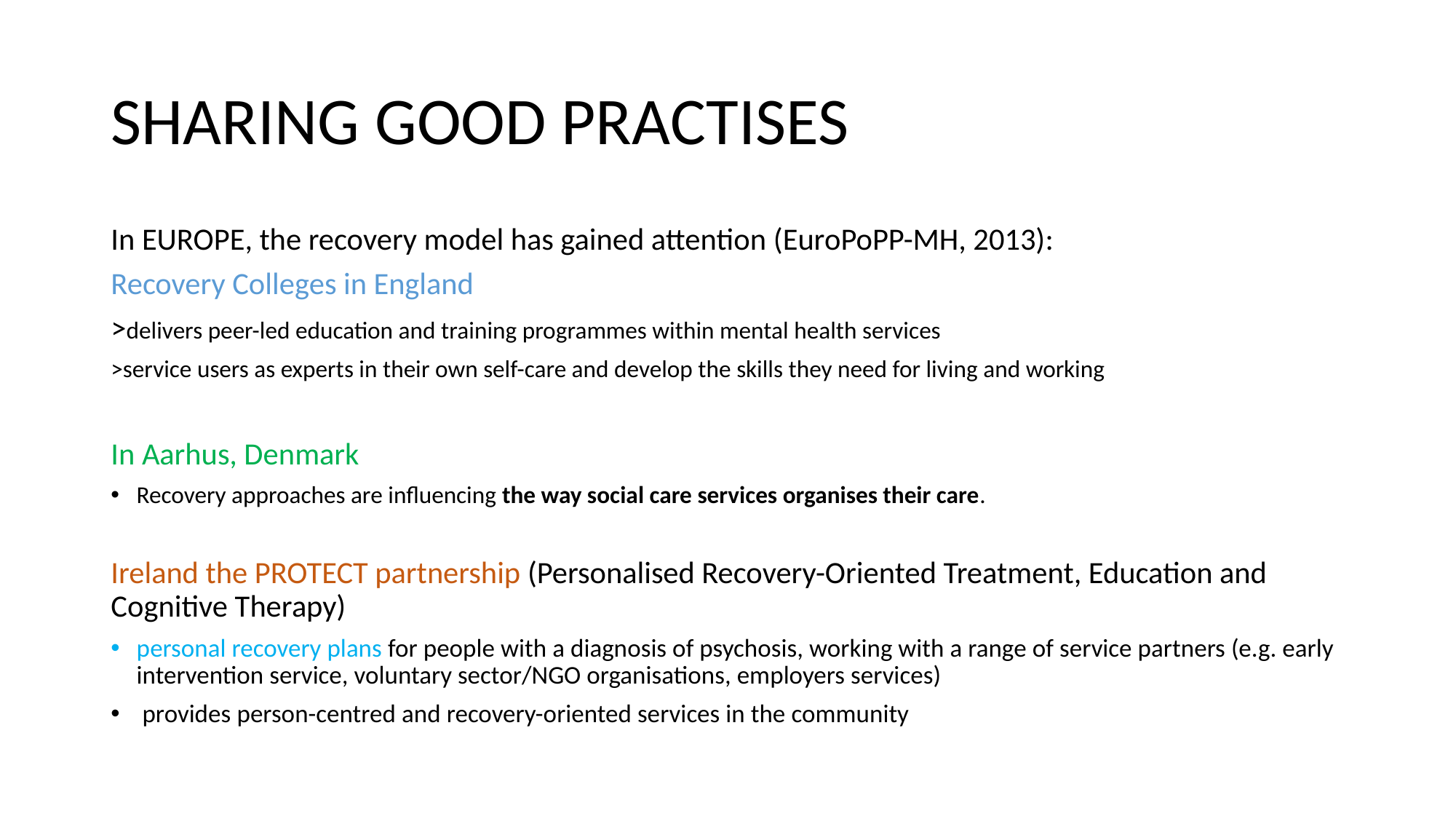

# SHARING GOOD PRACTISES
In EUROPE, the recovery model has gained attention (EuroPoPP-MH, 2013):
Recovery Colleges in England
>delivers peer-led education and training programmes within mental health services
>service users as experts in their own self-care and develop the skills they need for living and working

In Aarhus, Denmark
Recovery approaches are influencing the way social care services organises their care.

Ireland the PROTECT partnership (Personalised Recovery-Oriented Treatment, Education and Cognitive Therapy)
personal recovery plans for people with a diagnosis of psychosis, working with a range of service partners (e.g. early intervention service, voluntary sector/NGO organisations, employers services)
 provides person-centred and recovery-oriented services in the community